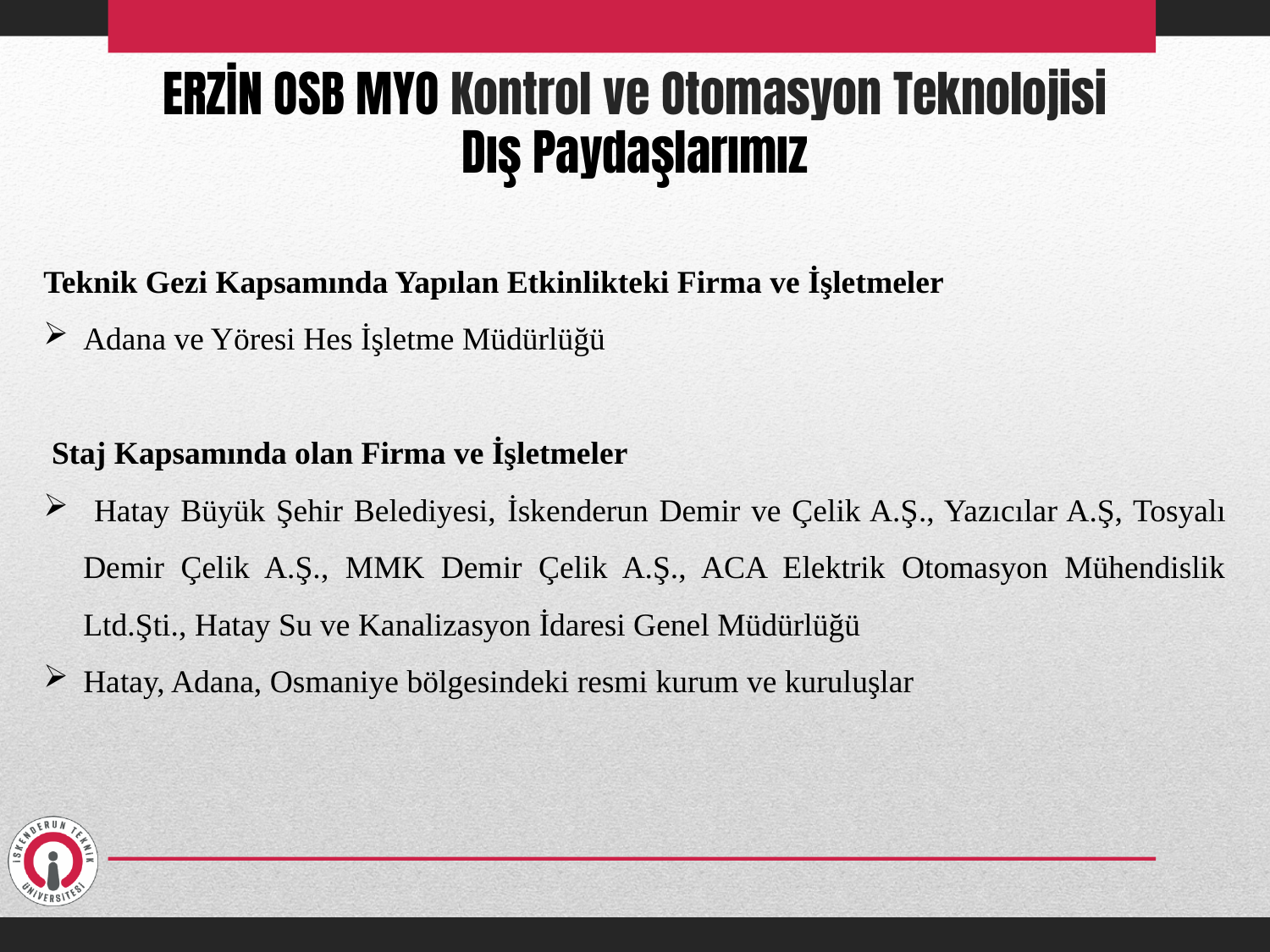

ERZİN OSB MYO Kontrol ve Otomasyon Teknolojisi
Dış Paydaşlarımız
Teknik Gezi Kapsamında Yapılan Etkinlikteki Firma ve İşletmeler
Adana ve Yöresi Hes İşletme Müdürlüğü

 Staj Kapsamında olan Firma ve İşletmeler
 Hatay Büyük Şehir Belediyesi, İskenderun Demir ve Çelik A.Ş., Yazıcılar A.Ş, Tosyalı Demir Çelik A.Ş., MMK Demir Çelik A.Ş., ACA Elektrik Otomasyon Mühendislik Ltd.Şti., Hatay Su ve Kanalizasyon İdaresi Genel Müdürlüğü
Hatay, Adana, Osmaniye bölgesindeki resmi kurum ve kuruluşlar